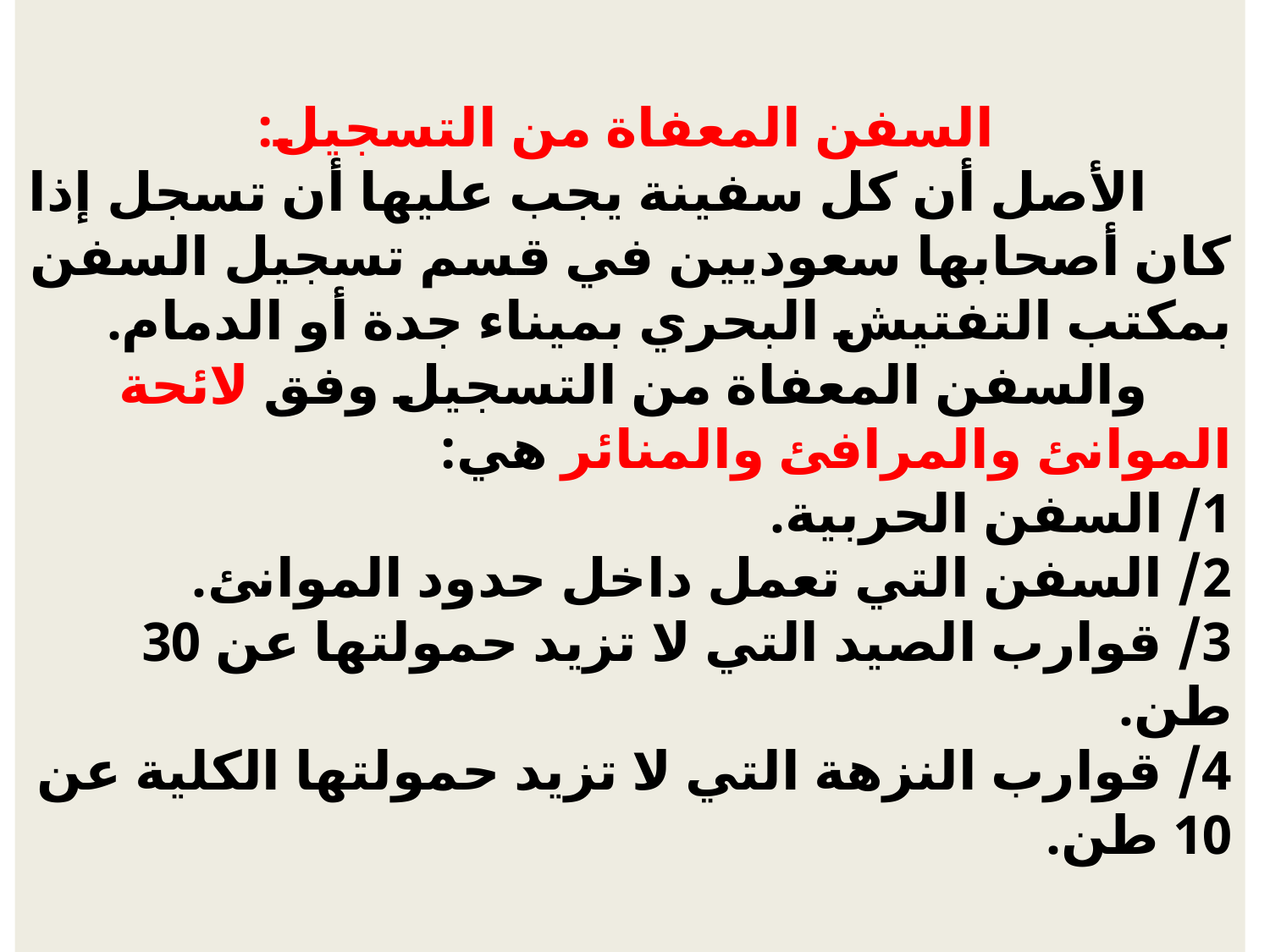

# السفن المعفاة من التسجيل: الأصل أن كل سفينة يجب عليها أن تسجل إذا كان أصحابها سعوديين في قسم تسجيل السفن بمكتب التفتيش البحري بميناء جدة أو الدمام. والسفن المعفاة من التسجيل وفق لائحة الموانئ والمرافئ والمنائر هي: 1/ السفن الحربية. 2/ السفن التي تعمل داخل حدود الموانئ. 3/ قوارب الصيد التي لا تزيد حمولتها عن 30 طن. 4/ قوارب النزهة التي لا تزيد حمولتها الكلية عن 10 طن.